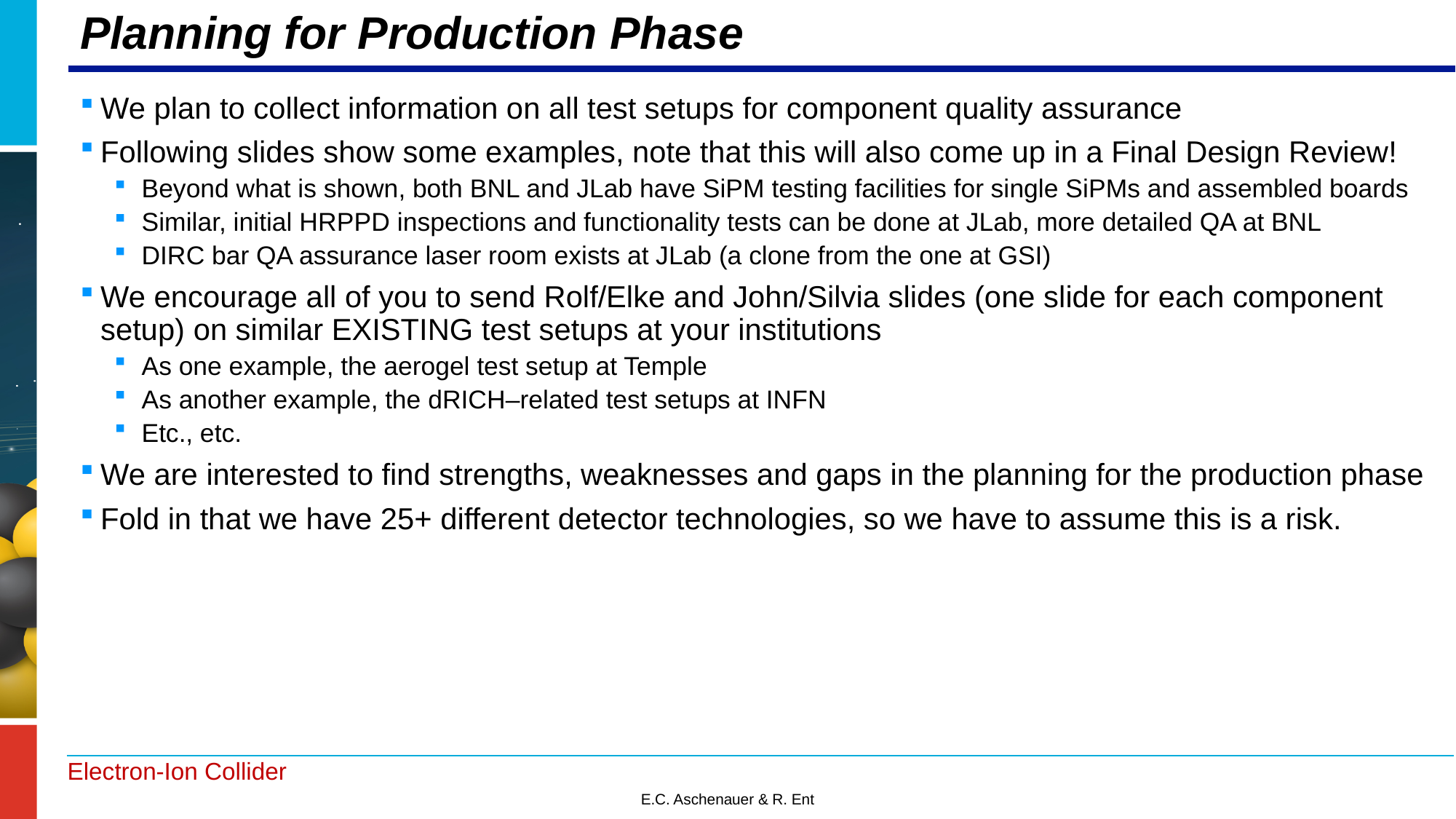

# Planning for Production Phase
We plan to collect information on all test setups for component quality assurance
Following slides show some examples, note that this will also come up in a Final Design Review!
Beyond what is shown, both BNL and JLab have SiPM testing facilities for single SiPMs and assembled boards
Similar, initial HRPPD inspections and functionality tests can be done at JLab, more detailed QA at BNL
DIRC bar QA assurance laser room exists at JLab (a clone from the one at GSI)
We encourage all of you to send Rolf/Elke and John/Silvia slides (one slide for each component setup) on similar EXISTING test setups at your institutions
As one example, the aerogel test setup at Temple
As another example, the dRICH–related test setups at INFN
Etc., etc.
We are interested to find strengths, weaknesses and gaps in the planning for the production phase
Fold in that we have 25+ different detector technologies, so we have to assume this is a risk.